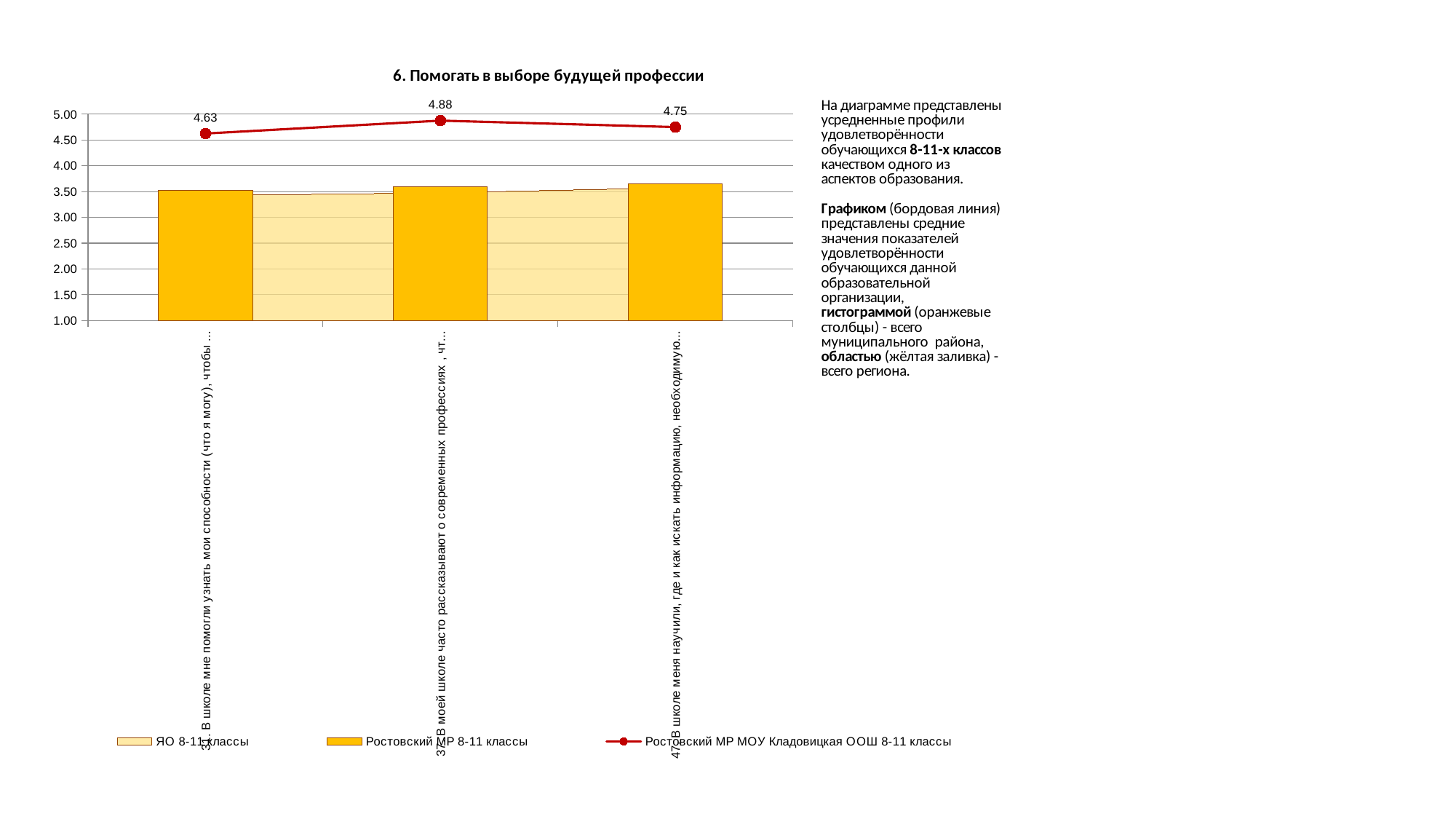

### Chart

| Category | ЯО 8-11 классы | Ростовский МР 8-11 классы | Ростовский МР МОУ Кладовицкая ООШ 8-11 классы |
|---|---|---|---|
| 31. В школе мне помогли узнать мои способности (что я могу), чтобы я правильно определился с будущей профессией | 3.421924202571037 | 3.518253400143164 | 4.625 |
| 37. В моей школе часто рассказывают о современных профессиях , чтобы мы быстрее нашли профессию по душе | 3.4750490868002815 | 3.586972083035075 | 4.875 |
| 47. В школе меня научили, где и как искать информацию, необходимую для выбора профессии | 3.572926314229615 | 3.6542591267000715 | 4.75 |